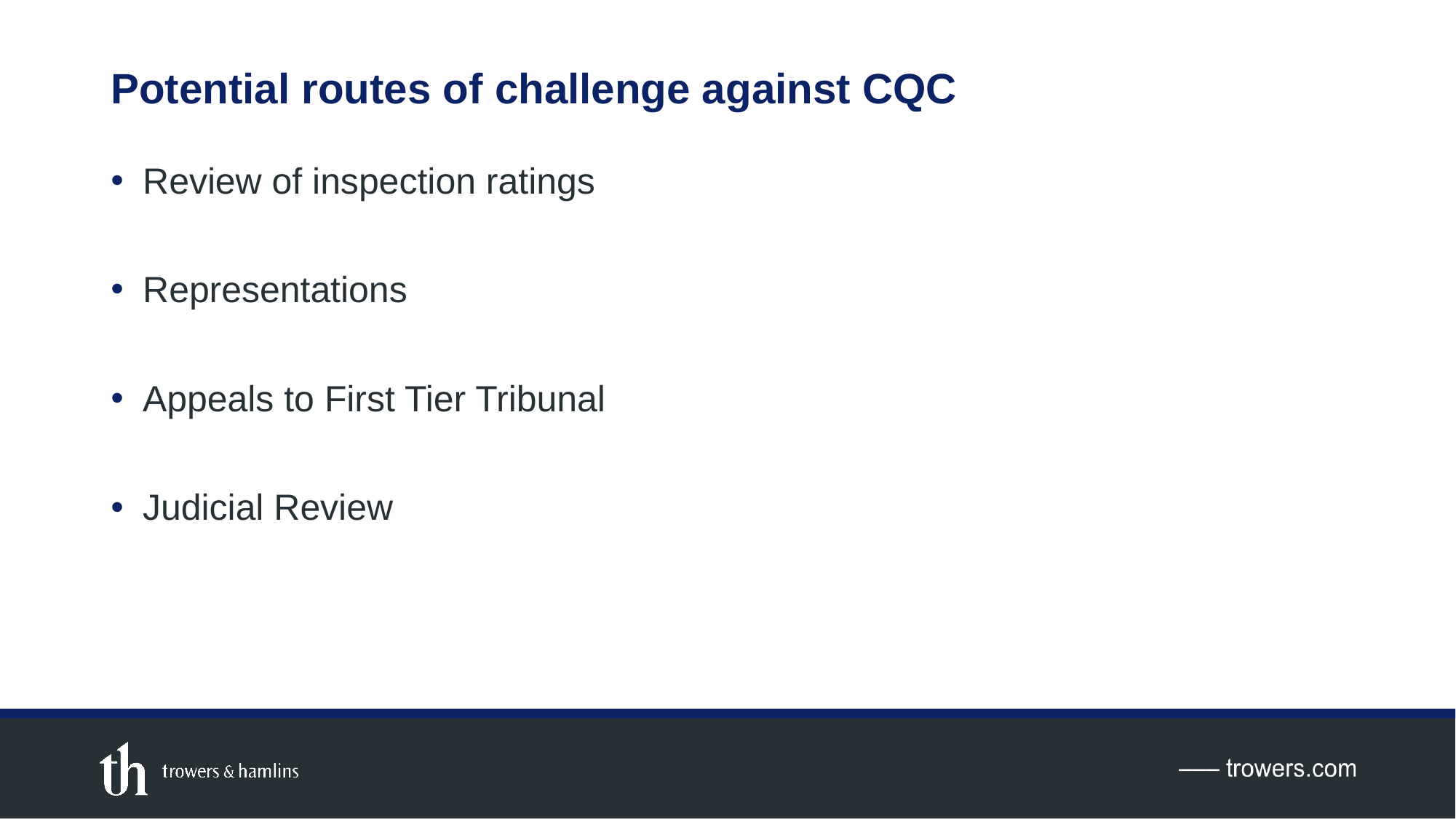

# Potential routes of challenge against CQC
Review of inspection ratings

Representations

Appeals to First Tier Tribunal

Judicial Review